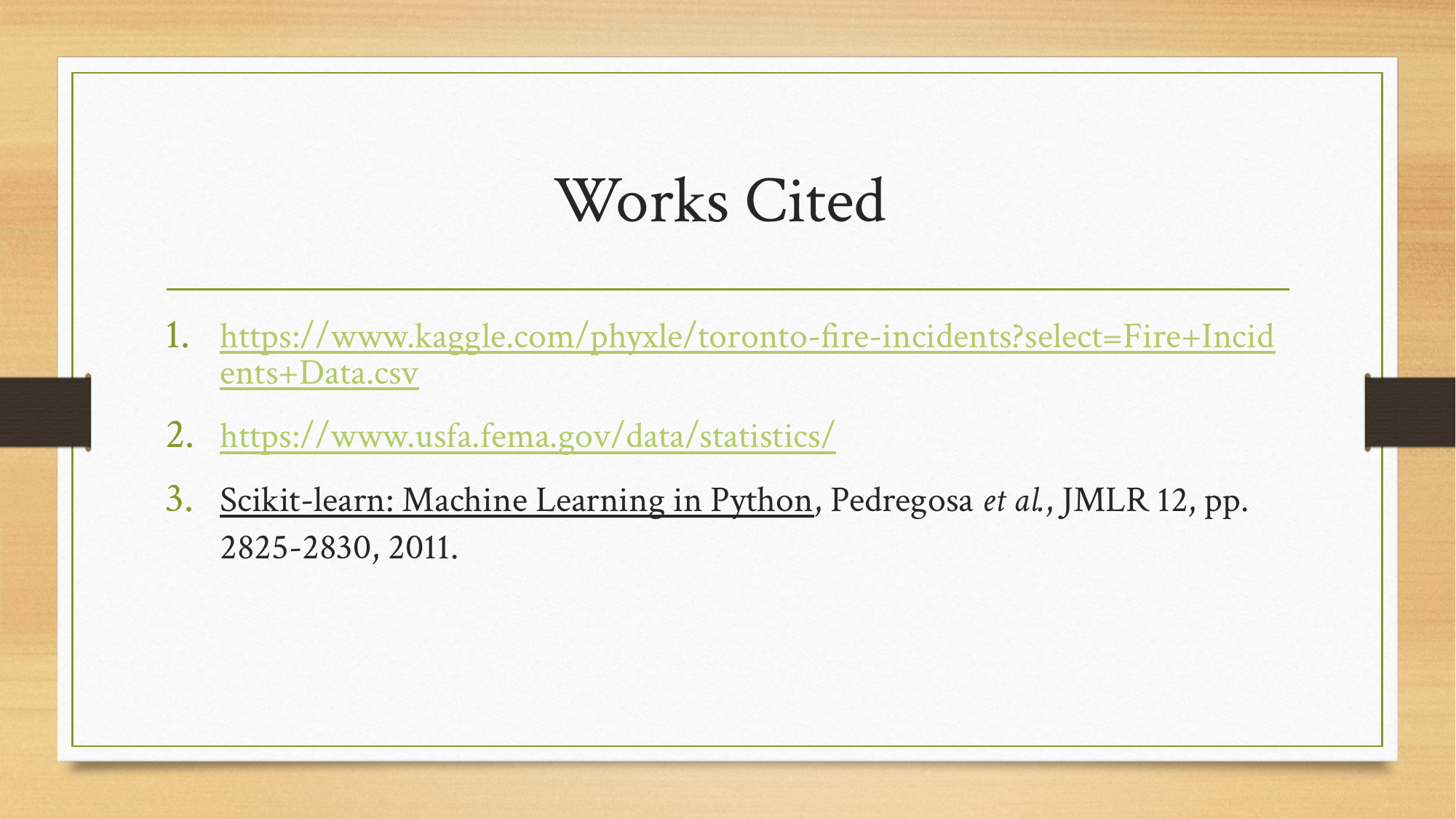

# Works Cited
https://www.kaggle.com/phyxle/toronto-fire-incidents?select=Fire+Incidents+Data.csv
https://www.usfa.fema.gov/data/statistics/
Scikit-learn: Machine Learning in Python, Pedregosa et al., JMLR 12, pp. 2825-2830, 2011.